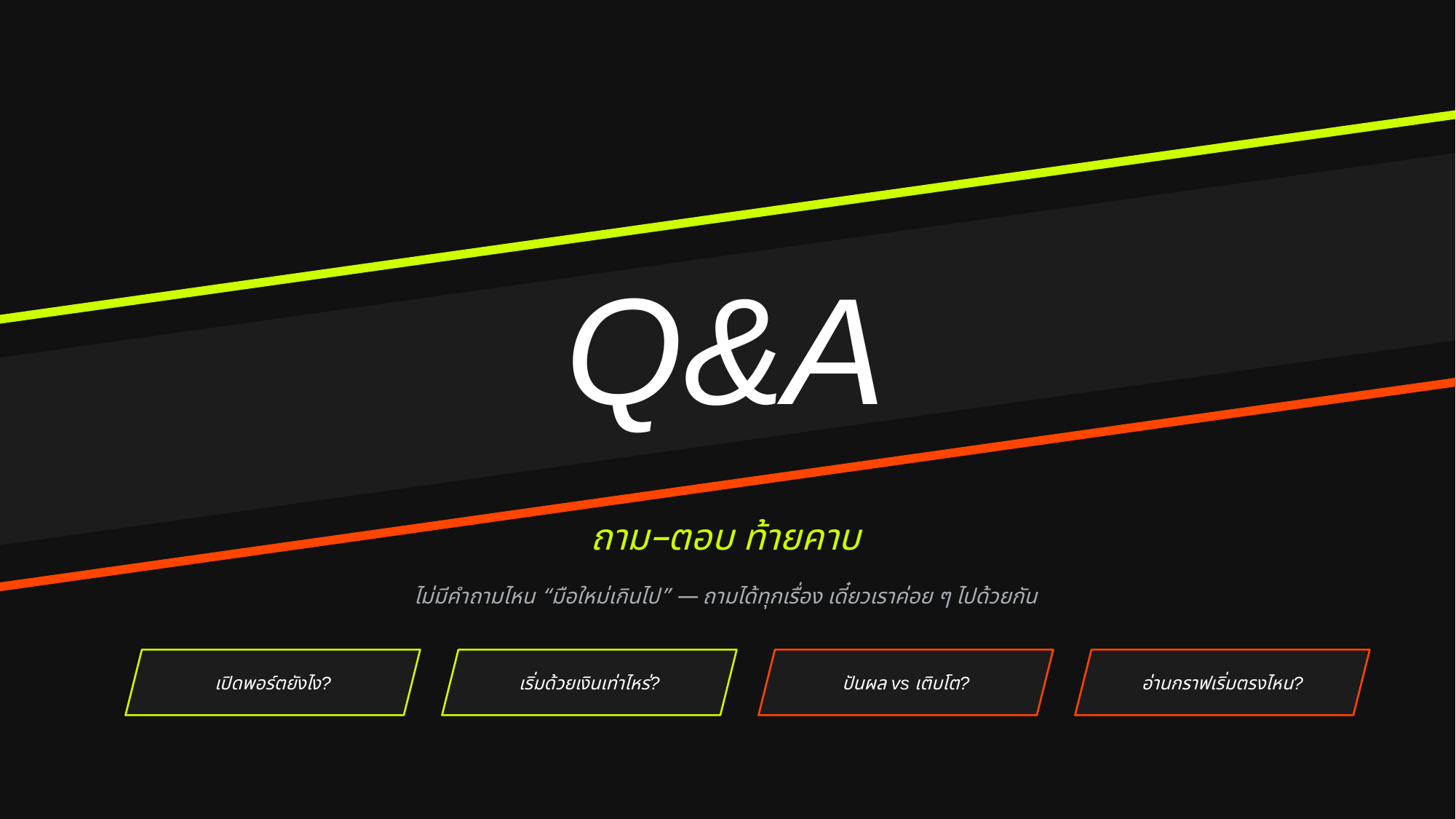

Q&A

ถาม–ตอบ ท้ายคาบ
ไม่มีคำถามไหน “มือใหม่เกินไป” — ถามได้ทุกเรื่อง เดี๋ยวเราค่อย ๆ ไปด้วยกัน
เปิดพอร์ตยังไง?

เริ่มด้วยเงินเท่าไหร่?

ปันผล vs เติบโต?

อ่านกราฟเริ่มตรงไหน?